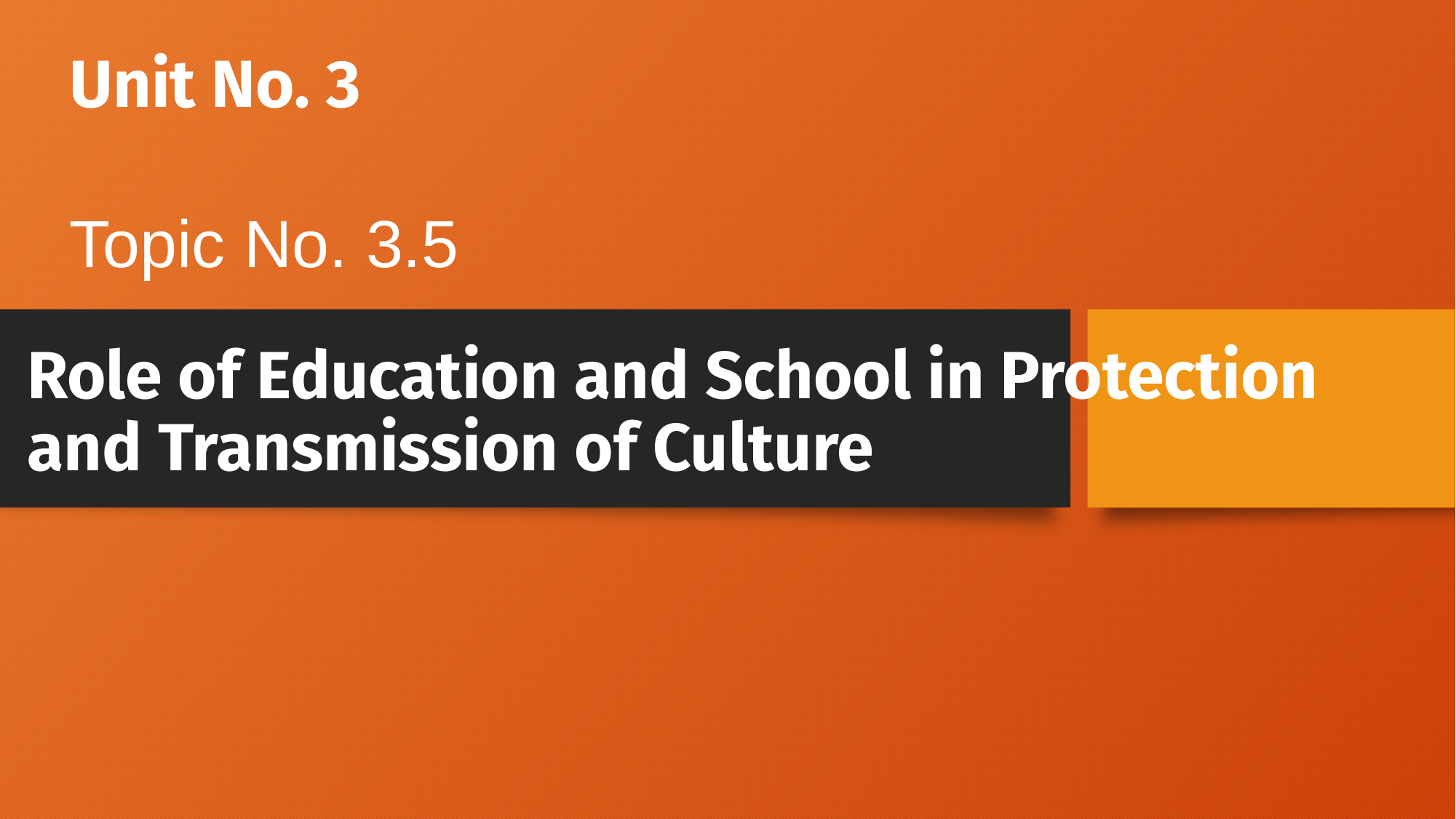

Unit No. 3

Topic No. 3.5
# Role of Education and School in Protection and Transmission of Culture